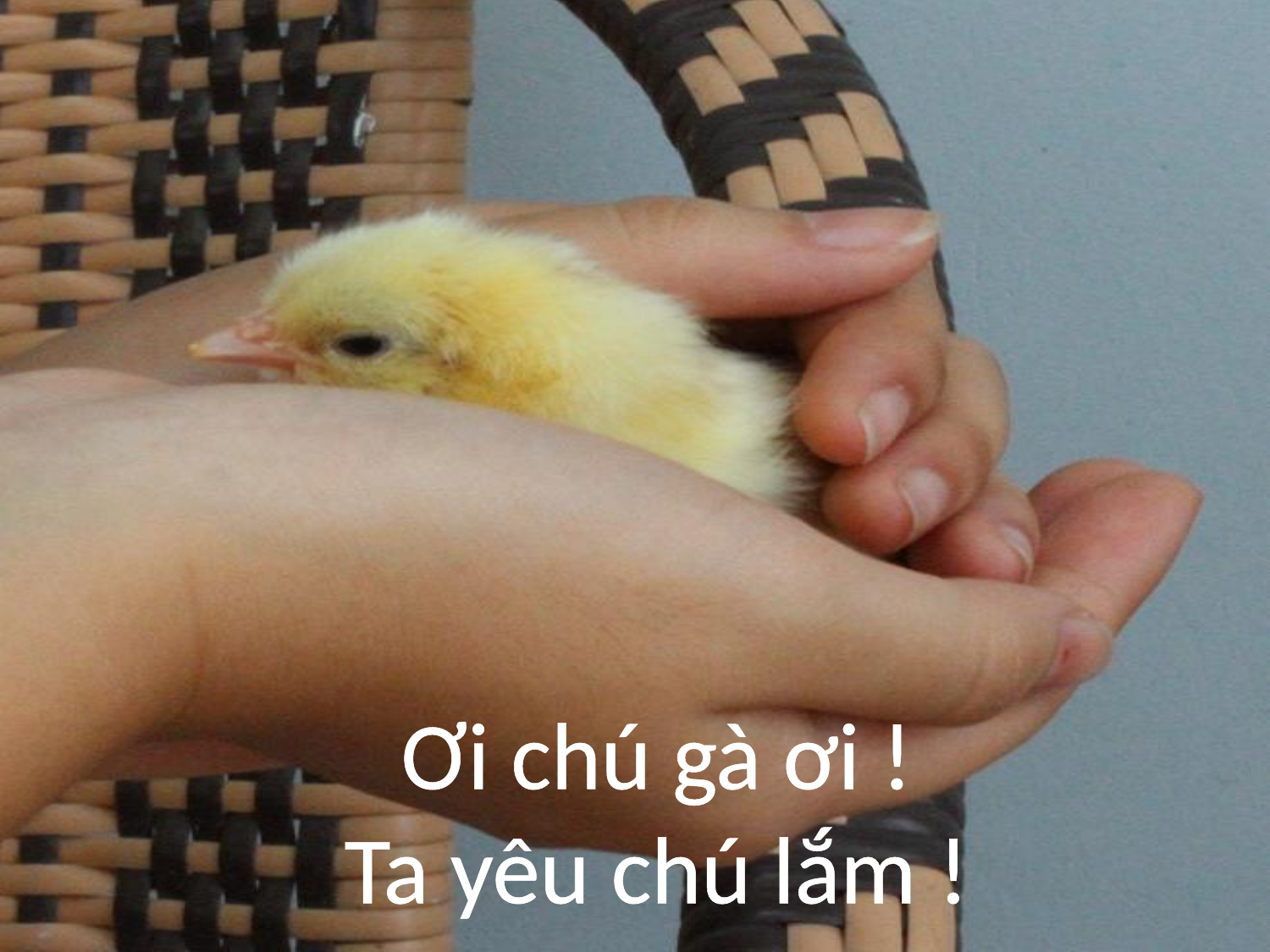

#

Ơi chú gà ơi !
Ta yêu chú lắm !